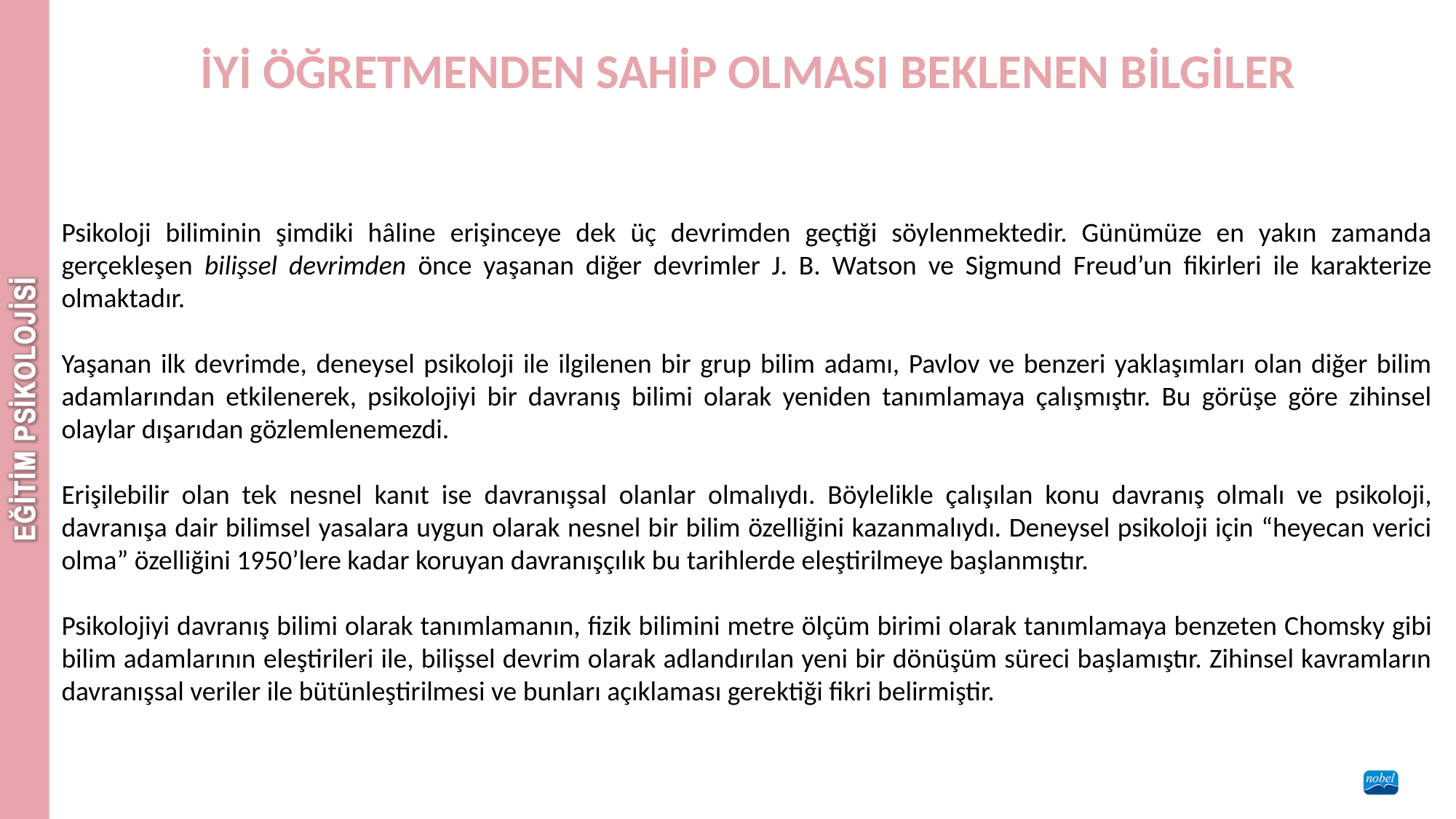

İYİ ÖĞRETMENDEN SAHİP OLMASI BEKLENEN BİLGİLER
Psikoloji biliminin şimdiki hâline erişinceye dek üç devrimden geçtiği söylenmektedir. Günümüze en yakın zamanda gerçekleşen bilişsel devrimden önce yaşanan diğer devrimler J. B. Watson ve Sigmund Freud’un fikirleri ile karakterize olmaktadır.

Yaşanan ilk devrimde, deneysel psikoloji ile ilgilenen bir grup bilim adamı, Pavlov ve benzeri yaklaşımları olan diğer bilim adamlarından etkilenerek, psikolojiyi bir davranış bilimi olarak yeniden tanımlamaya çalışmıştır. Bu görüşe göre zihinsel olaylar dışarıdan gözlemlenemezdi.

Erişilebilir olan tek nesnel kanıt ise davranışsal olanlar olmalıydı. Böylelikle çalışılan konu davranış olmalı ve psikoloji, davranışa dair bilimsel yasalara uygun olarak nesnel bir bilim özelliğini kazanmalıydı. Deneysel psikoloji için “heyecan verici olma” özelliğini 1950’lere kadar koruyan davranışçılık bu tarihlerde eleştirilmeye başlanmıştır.

Psikolojiyi davranış bilimi olarak tanımlamanın, fizik bilimini metre ölçüm birimi olarak tanımlamaya benzeten Chomsky gibi bilim adamlarının eleştirileri ile, bilişsel devrim olarak adlandırılan yeni bir dönüşüm süreci başlamıştır. Zihinsel kavramların davranışsal veriler ile bütünleştirilmesi ve bunları açıklaması gerektiği fikri belirmiştir.